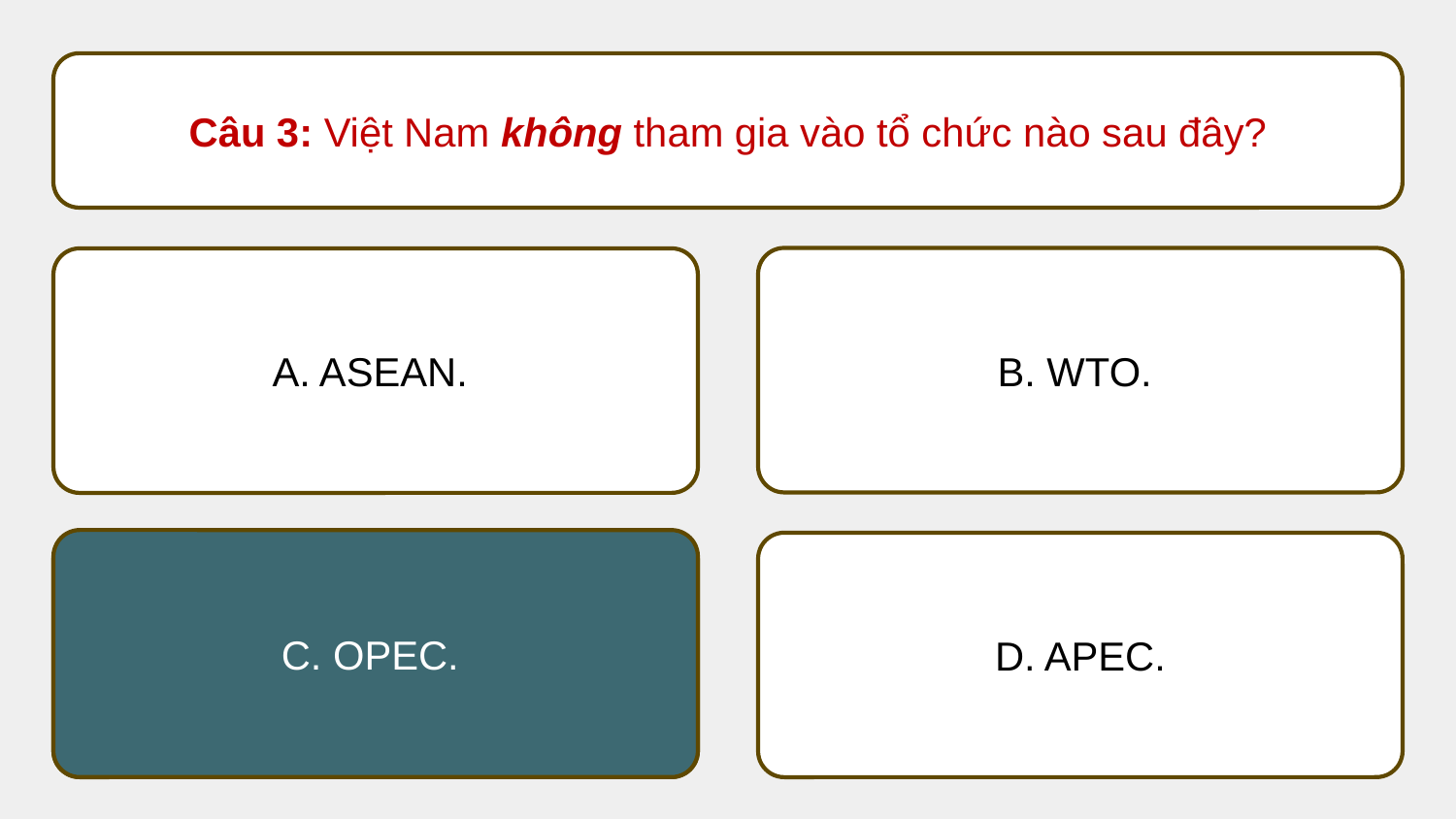

Câu 3: Việt Nam không tham gia vào tổ chức nào sau đây?
B. WTO.
A. ASEAN.
C. OPEC.
C. OPEC.
D. APEC.